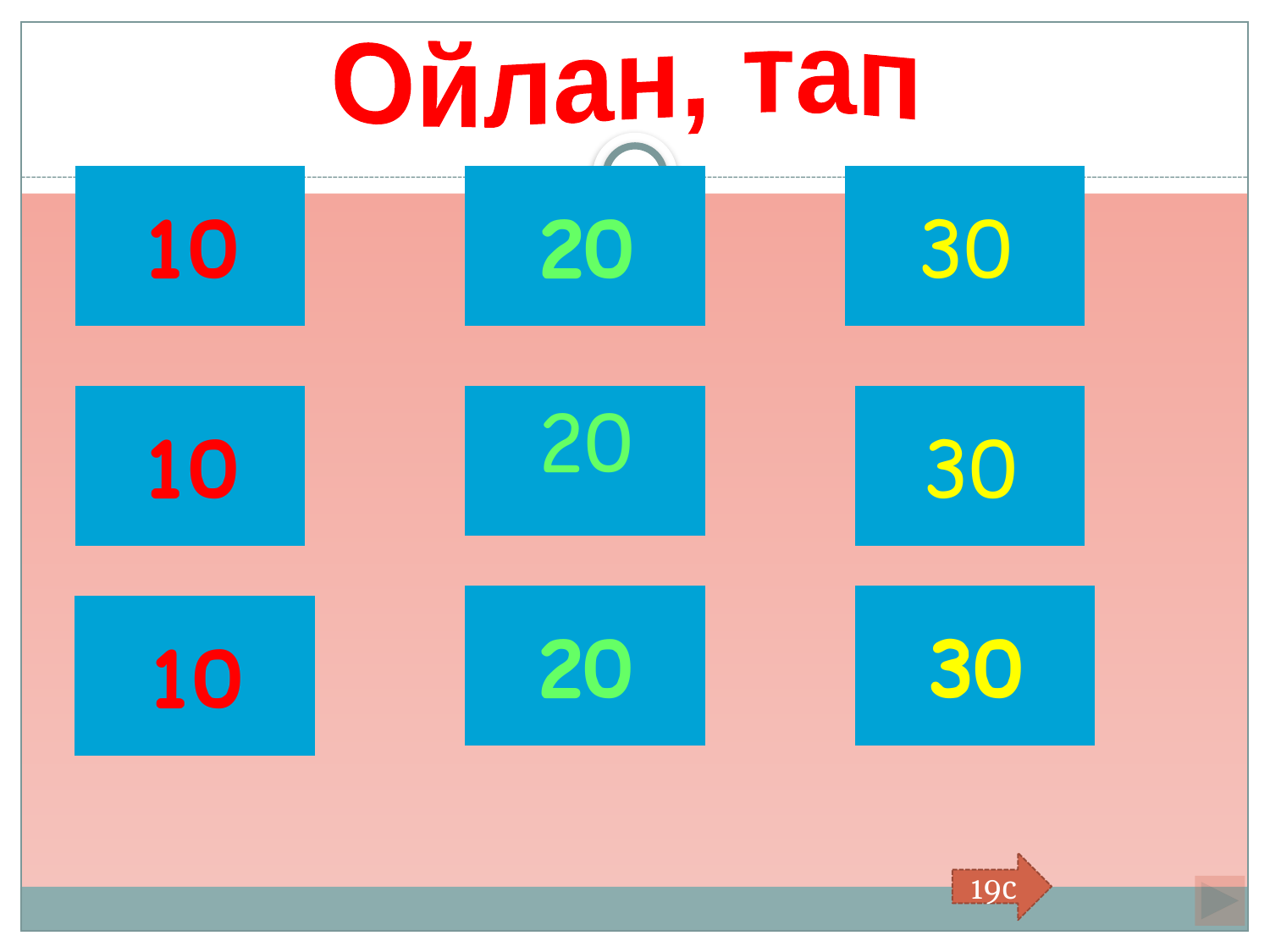

Ойлан, тап
10
20
30
10

30
20
20
30
10
19с